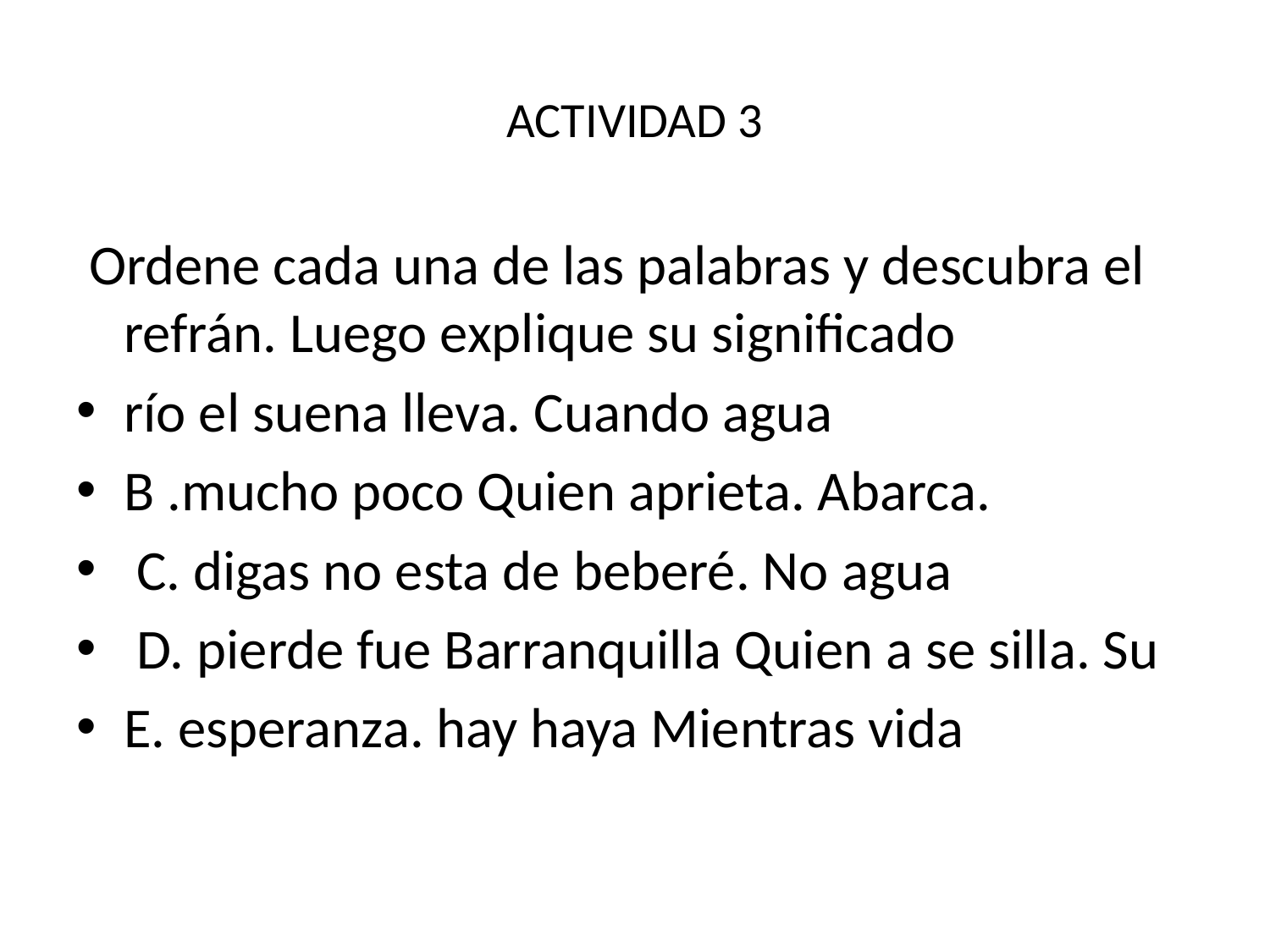

# ACTIVIDAD 3
 Ordene cada una de las palabras y descubra el refrán. Luego explique su significado
río el suena lleva. Cuando agua
B .mucho poco Quien aprieta. Abarca.
 C. digas no esta de beberé. No agua
 D. pierde fue Barranquilla Quien a se silla. Su
E. esperanza. hay haya Mientras vida